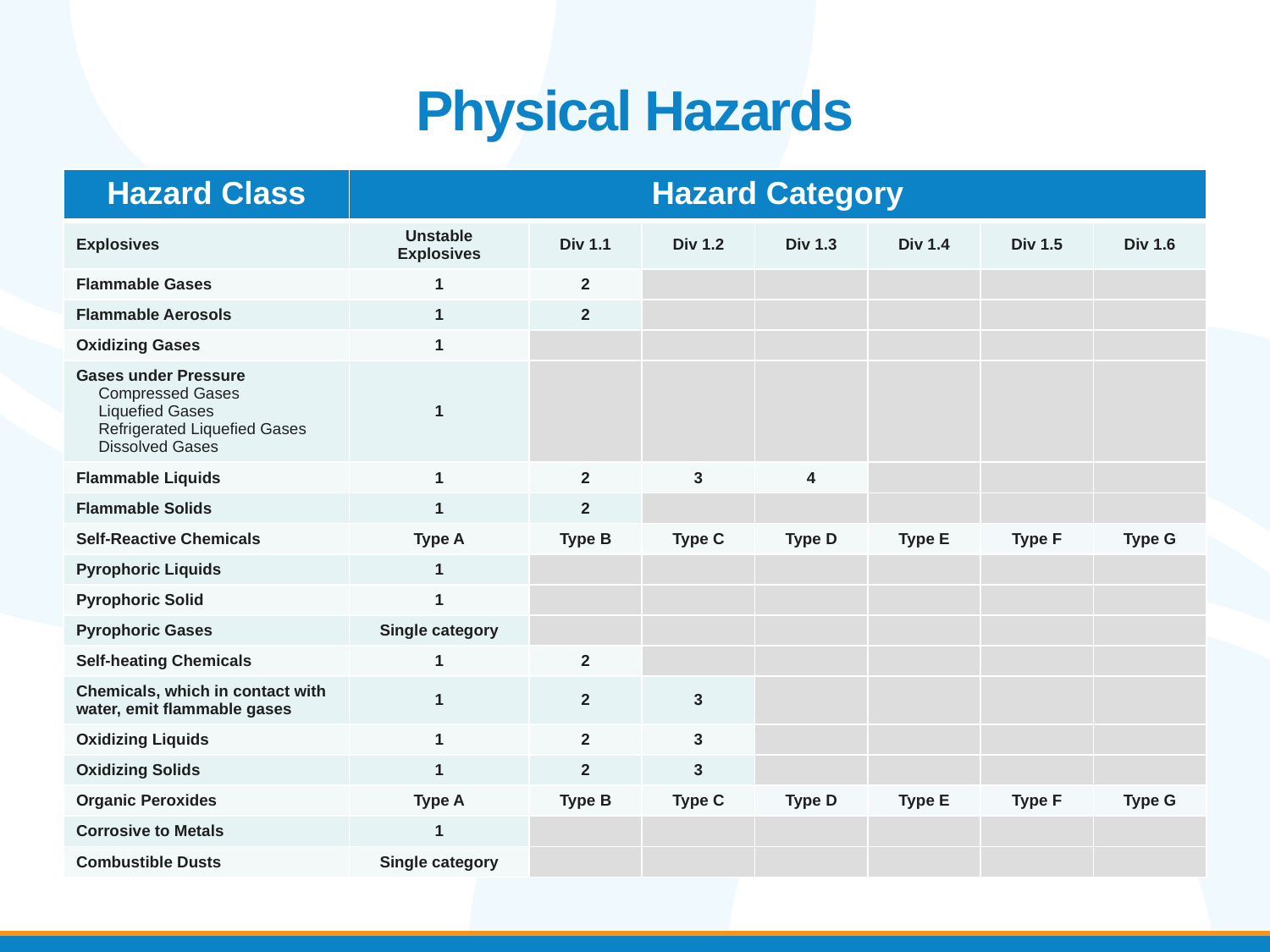

# Physical Hazards
| Hazard Class | Hazard Category |  |  |  |  |  |  |
| --- | --- | --- | --- | --- | --- | --- | --- |
| Explosives | Unstable Explosives | Div 1.1 | Div 1.2 | Div 1.3 | Div 1.4 | Div 1.5 | Div 1.6 |
| Flammable Gases | 1 | 2 |  |  |  |  |  |
| Flammable Aerosols | 1 | 2 |  |  |  |  |  |
| Oxidizing Gases | 1 |  |  |  |  |  |  |
| Gases under Pressure Compressed Gases Liquefied Gases Refrigerated Liquefied Gases Dissolved Gases | 1 |  |  |  |  |  |  |
| Flammable Liquids | 1 | 2 | 3 | 4 |  |  |  |
| Flammable Solids | 1 | 2 |  |  |  |  |  |
| Self-Reactive Chemicals | Type A | Type B | Type C | Type D | Type E | Type F | Type G |
| Pyrophoric Liquids | 1 |  |  |  |  |  |  |
| Pyrophoric Solid | 1 |  |  |  |  |  |  |
| Pyrophoric Gases | Single category |  |  |  |  |  |  |
| Self-heating Chemicals | 1 | 2 |  |  |  |  |  |
| Chemicals, which in contact with water, emit flammable gases | 1 | 2 | 3 |  |  |  |  |
| Oxidizing Liquids | 1 | 2 | 3 |  |  |  |  |
| Oxidizing Solids | 1 | 2 | 3 |  |  |  |  |
| Organic Peroxides | Type A | Type B | Type C | Type D | Type E | Type F | Type G |
| Corrosive to Metals | 1 |  |  |  |  |  |  |
| Combustible Dusts | Single category |  |  |  |  |  |  |